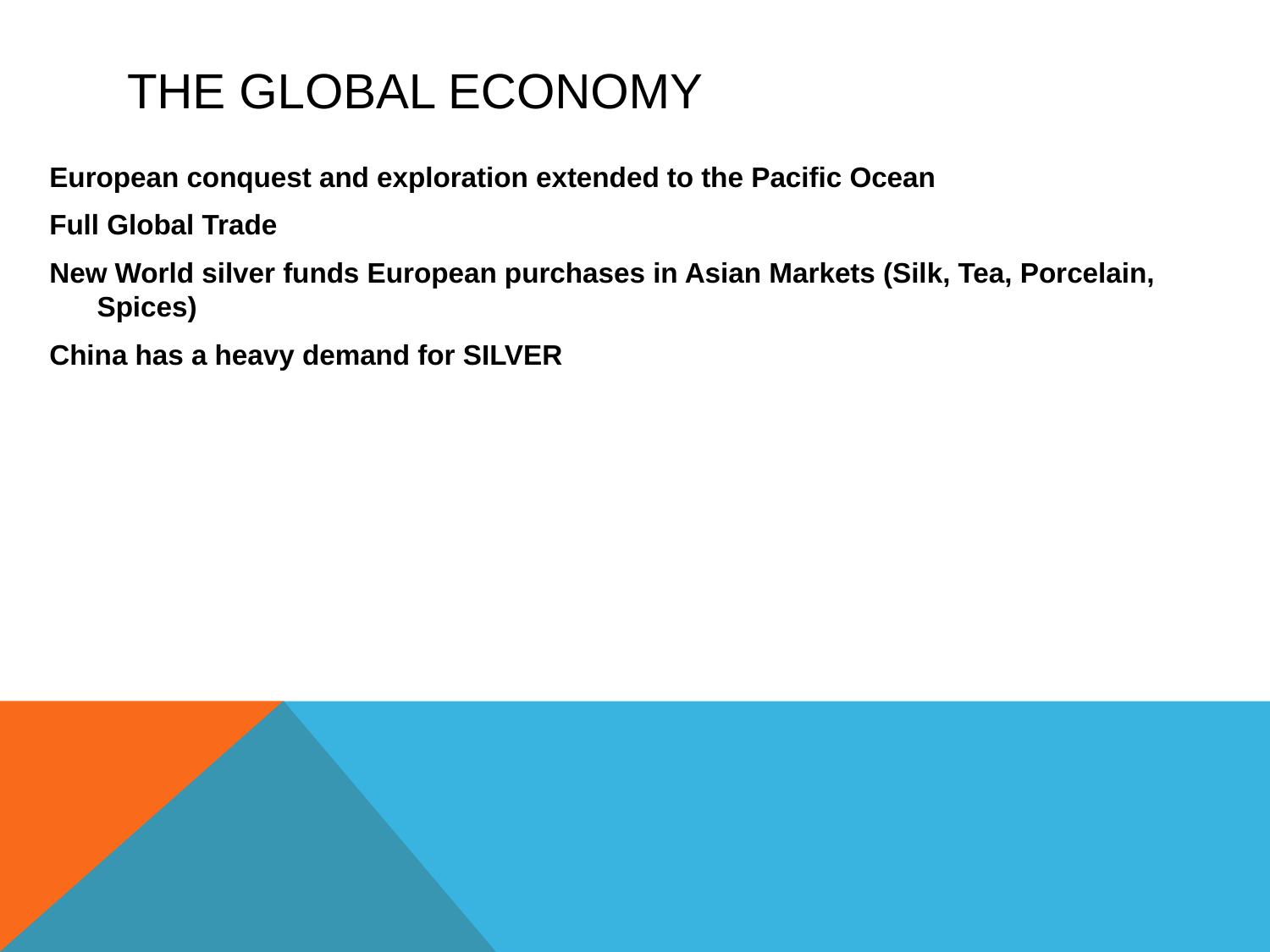

# The Global Economy
European conquest and exploration extended to the Pacific Ocean
Full Global Trade
New World silver funds European purchases in Asian Markets (Silk, Tea, Porcelain, Spices)
China has a heavy demand for SILVER